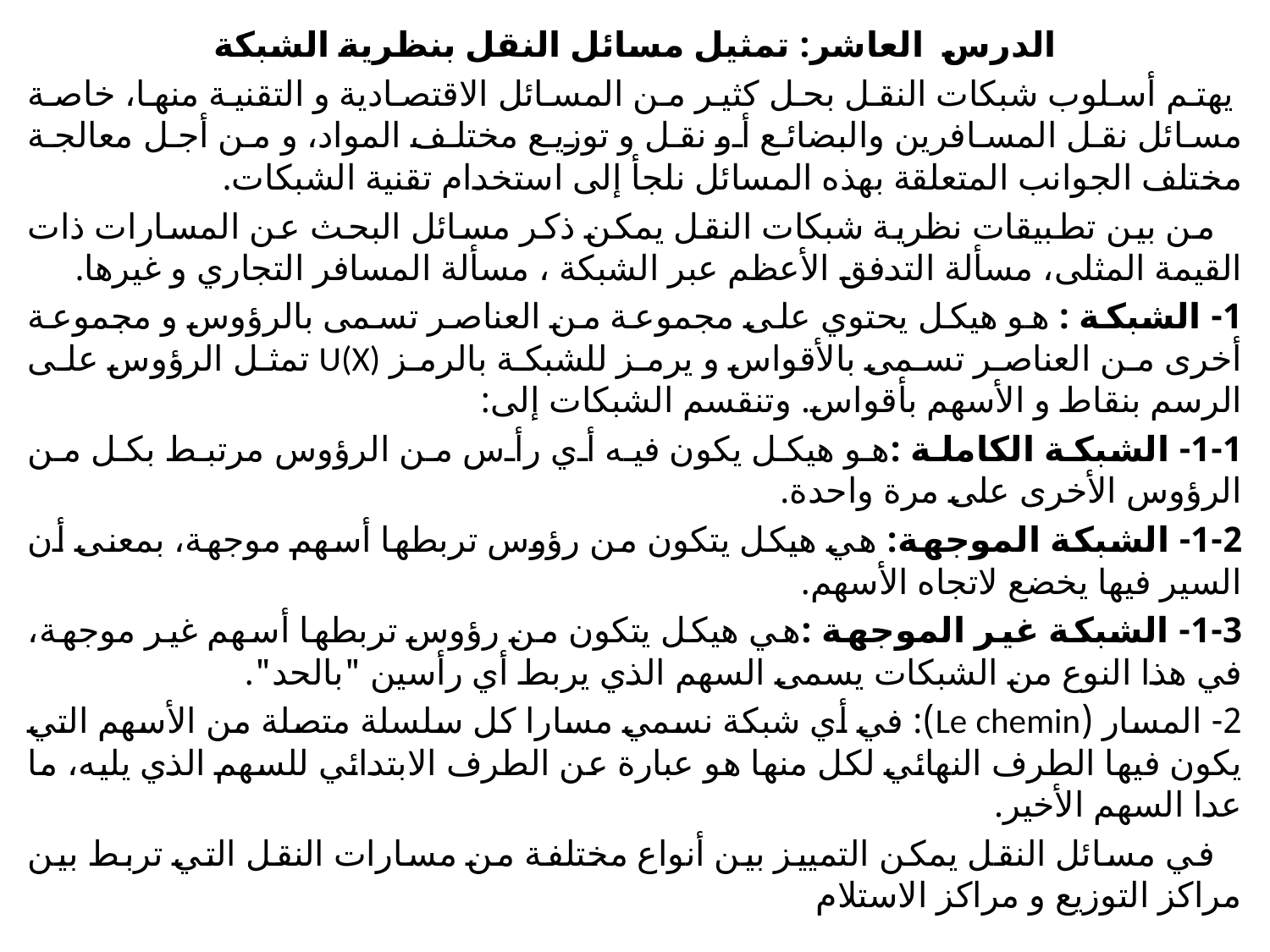

الدرس  العاشر: تمثيل مسائل النقل بنظرية الشبكة
 يهتم أسلوب شبكات النقل بحل كثير من المسائل الاقتصادية و التقنية منها، خاصة مسائل نقل المسافرين والبضائع أو نقل و توزيع مختلف المواد، و من أجل معالجة مختلف الجوانب المتعلقة بهذه المسائل نلجأ إلى استخدام تقنية الشبكات.
   من بين تطبيقات نظرية شبكات النقل يمكن ذكر مسائل البحث عن المسارات ذات القيمة المثلى، مسألة التدفق الأعظم عبر الشبكة ، مسألة المسافر التجاري و غيرها.
1- الشبكة : هو هيكل يحتوي على مجموعة من العناصر تسمى بالرؤوس و مجموعة أخرى من العناصر تسمى بالأقواس و يرمز للشبكة بالرمز U(X) تمثل الرؤوس على الرسم بنقاط و الأسهم بأقواس. وتنقسم الشبكات إلى:
	1-1- الشبكة الكاملة :هو هيكل يكون فيه أي رأس من الرؤوس مرتبط بكل من الرؤوس الأخرى على مرة واحدة.
1-2- الشبكة الموجهة: هي هيكل يتكون من رؤوس تربطها أسهم موجهة، بمعنى أن السير فيها يخضع لاتجاه الأسهم.
1-3- الشبكة غير الموجهة :هي هيكل يتكون من رؤوس تربطها أسهم غير موجهة، في هذا النوع من الشبكات يسمى السهم الذي يربط أي رأسين "بالحد".
2- المسار (Le chemin): في أي شبكة نسمي مسارا كل سلسلة متصلة من الأسهم التي يكون فيها الطرف النهائي لكل منها هو عبارة عن الطرف الابتدائي للسهم الذي يليه، ما عدا السهم الأخير.
   في مسائل النقل يمكن التمييز بين أنواع مختلفة من مسارات النقل التي تربط بين مراكز التوزيع و مراكز الاستلام